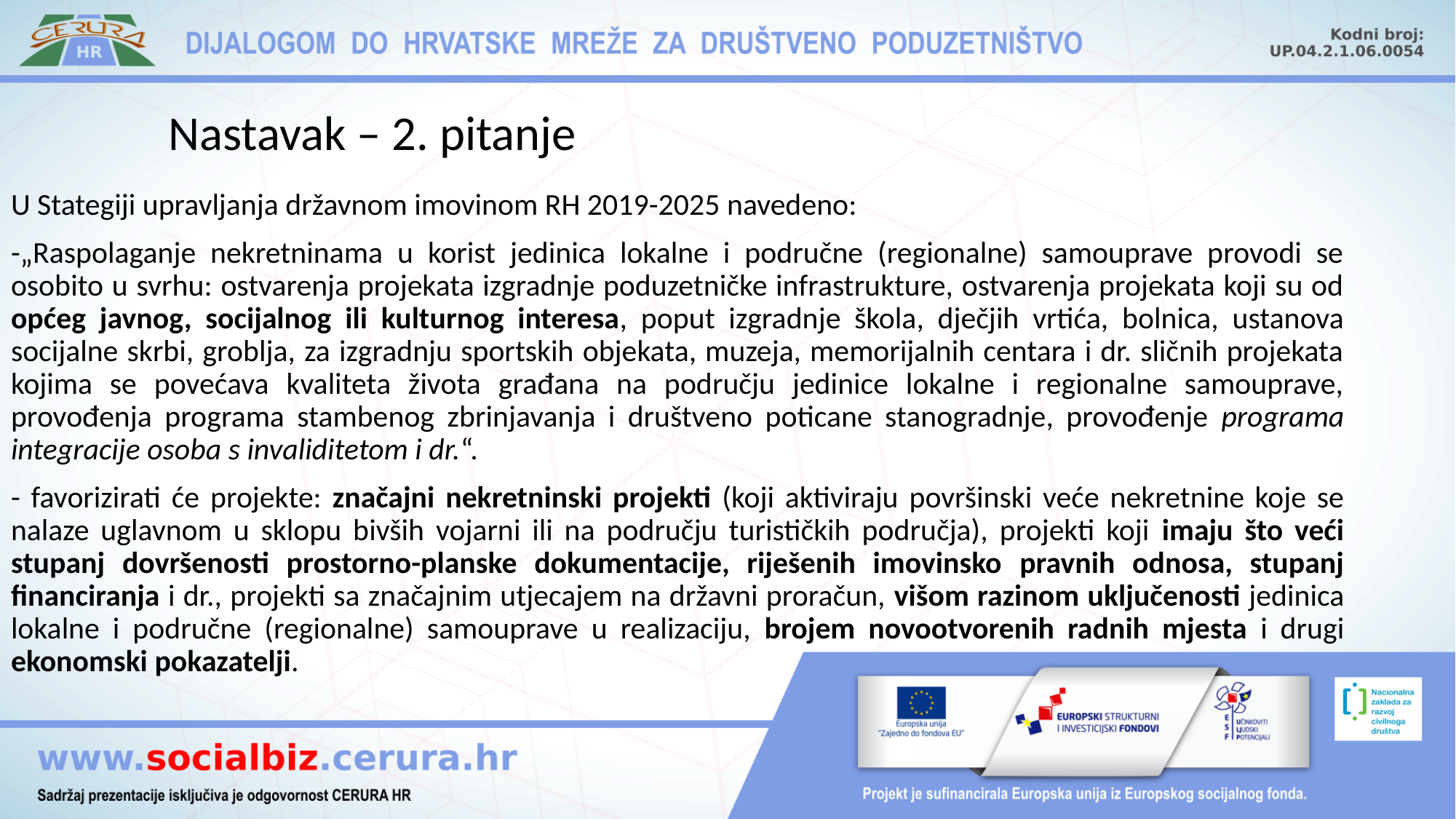

# Nastavak – 2. pitanje
U Stategiji upravljanja državnom imovinom RH 2019-2025 navedeno:
-„Raspolaganje nekretninama u korist jedinica lokalne i područne (regionalne) samouprave provodi se osobito u svrhu: ostvarenja projekata izgradnje poduzetničke infrastrukture, ostvarenja projekata koji su od općeg javnog, socijalnog ili kulturnog interesa, poput izgradnje škola, dječjih vrtića, bolnica, ustanova socijalne skrbi, groblja, za izgradnju sportskih objekata, muzeja, memorijalnih centara i dr. sličnih projekata kojima se povećava kvaliteta života građana na području jedinice lokalne i regionalne samouprave, provođenja programa stambenog zbrinjavanja i društveno poticane stanogradnje, provođenje programa integracije osoba s invaliditetom i dr.“.
- favorizirati će projekte: značajni nekretninski projekti (koji aktiviraju površinski veće nekretnine koje se nalaze uglavnom u sklopu bivših vojarni ili na području turističkih područja), projekti koji imaju što veći stupanj dovršenosti prostorno-planske dokumentacije, riješenih imovinsko pravnih odnosa, stupanj financiranja i dr., projekti sa značajnim utjecajem na državni proračun, višom razinom uključenosti jedinica lokalne i područne (regionalne) samouprave u realizaciju, brojem novootvorenih radnih mjesta i drugi ekonomski pokazatelji.